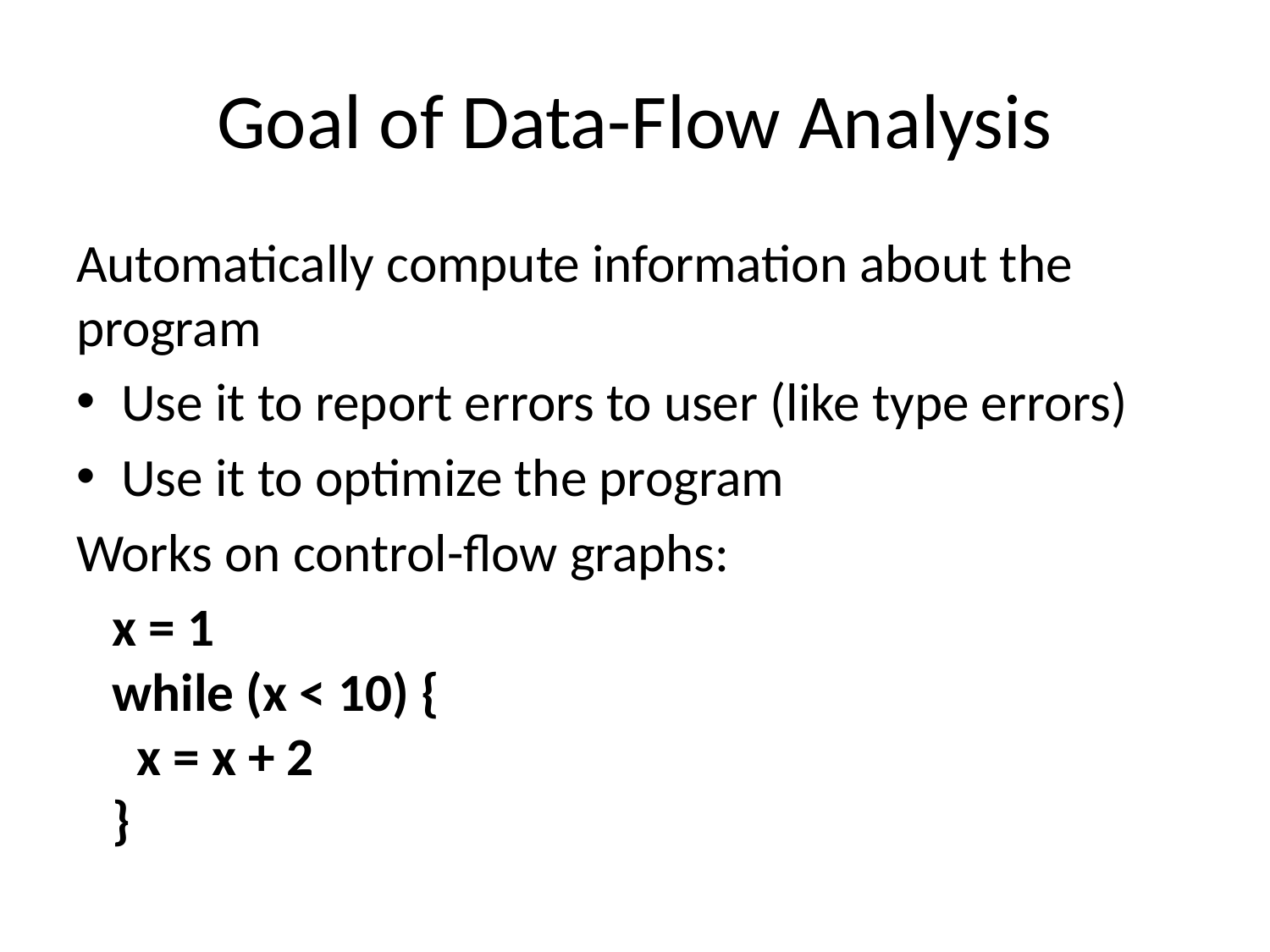

# Goal of Data-Flow Analysis
Automatically compute information about the program
Use it to report errors to user (like type errors)
Use it to optimize the program
Works on control-flow graphs:
   x = 1
   while (x < 10) {
     x = x + 2
   }